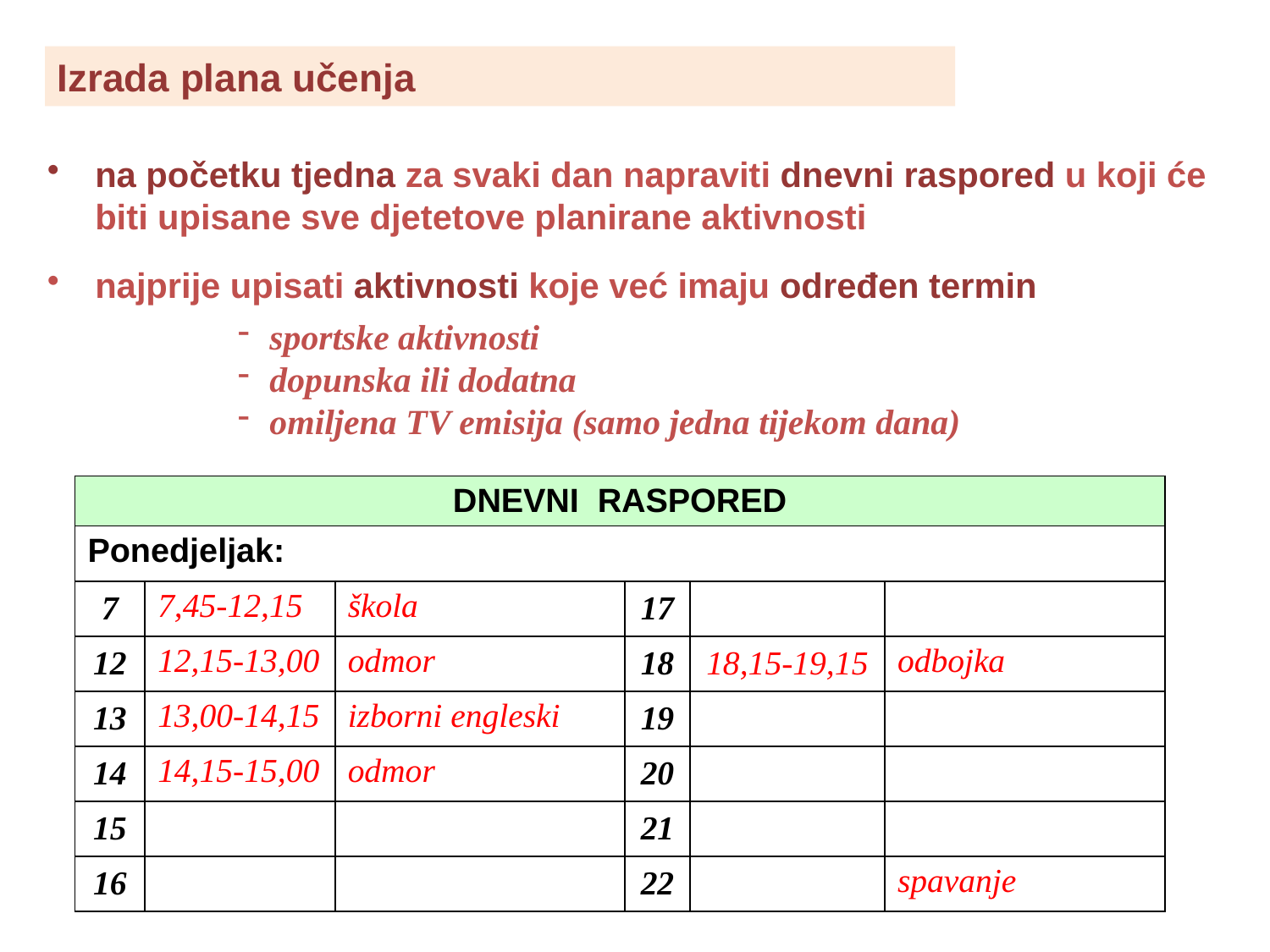

Izrada plana učenja
na početku tjedna za svaki dan napraviti dnevni raspored u koji će biti upisane sve djetetove planirane aktivnosti
najprije upisati aktivnosti koje već imaju određen termin
sportske aktivnosti
dopunska ili dodatna
omiljena TV emisija (samo jedna tijekom dana)
| DNEVNI RASPORED |  |  |  |  |  |
| --- | --- | --- | --- | --- | --- |
| Ponedjeljak: |  |  |  |  |  |
| 7 | 7,45-12,15 | škola | 17 |  |  |
| 12 | 12,15-13,00 | odmor | 18 | 18,15-19,15 | odbojka |
| 13 | 13,00-14,15 | izborni engleski | 19 |  |  |
| 14 | 14,15-15,00 | odmor | 20 |  |  |
| 15 |  |  | 21 |  |  |
| 16 |  |  | 22 |  | spavanje |